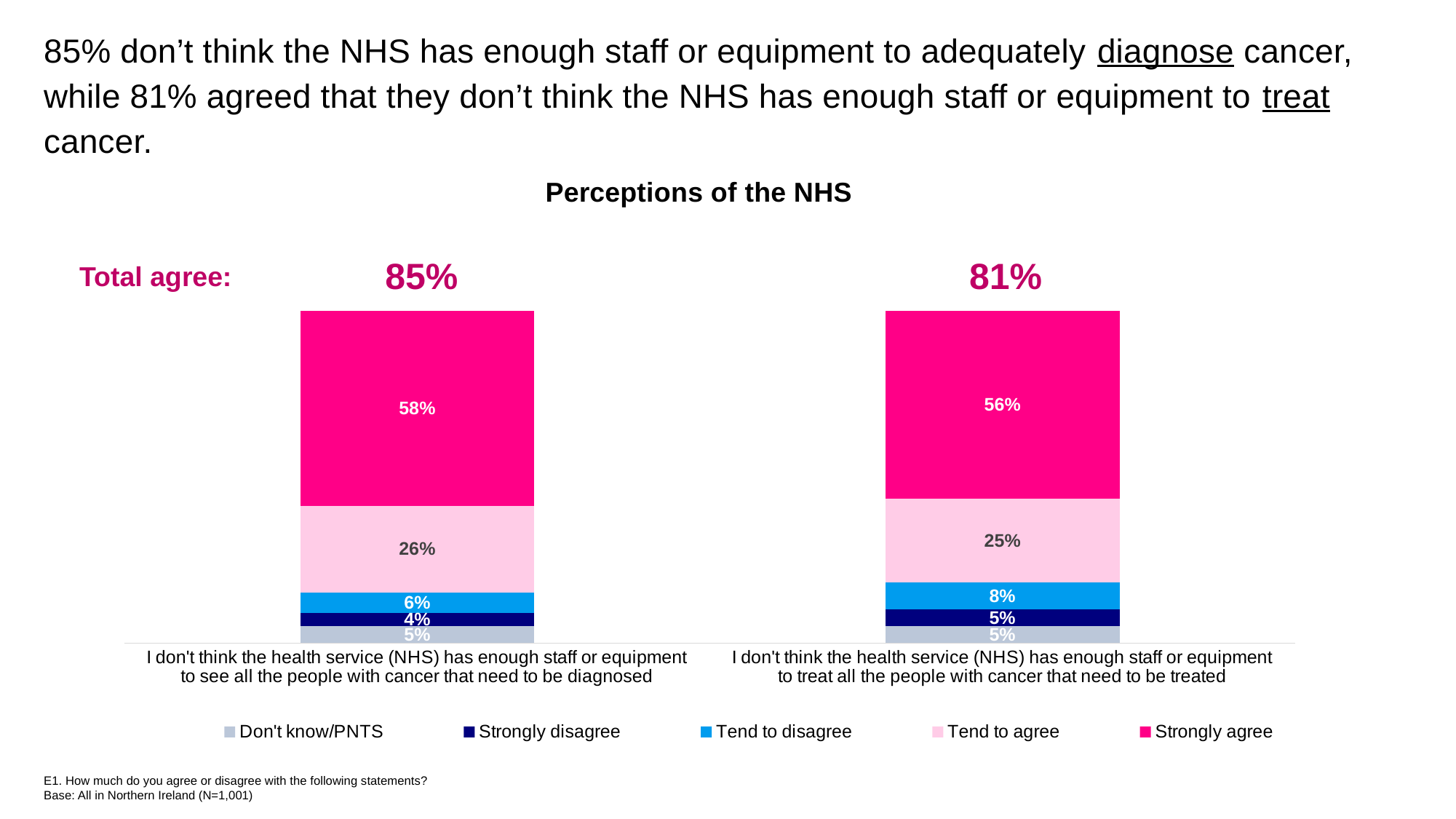

85% don’t think the NHS has enough staff or equipment to adequately diagnose cancer, while 81% agreed that they don’t think the NHS has enough staff or equipment to treat cancer.
Perceptions of the NHS

### Chart

| Category | Don't know/PNTS | Strongly disagree | Tend to disagree | Tend to agree | Strongly agree |
|---|---|---|---|---|---|
| I don't think the health service (NHS) has enough staff or equipment to see all the people with cancer that need to be diagnosed | 0.05 | 0.04 | 0.06 | 0.26 | 0.58 |
| I don't think the health service (NHS) has enough staff or equipment to treat all the people with cancer that need to be treated | 0.05 | 0.05 | 0.08 | 0.25 | 0.56 |
85%
81%
Total agree:
E1. How much do you agree or disagree with the following statements?
Base: All in Northern Ireland (N=1,001)